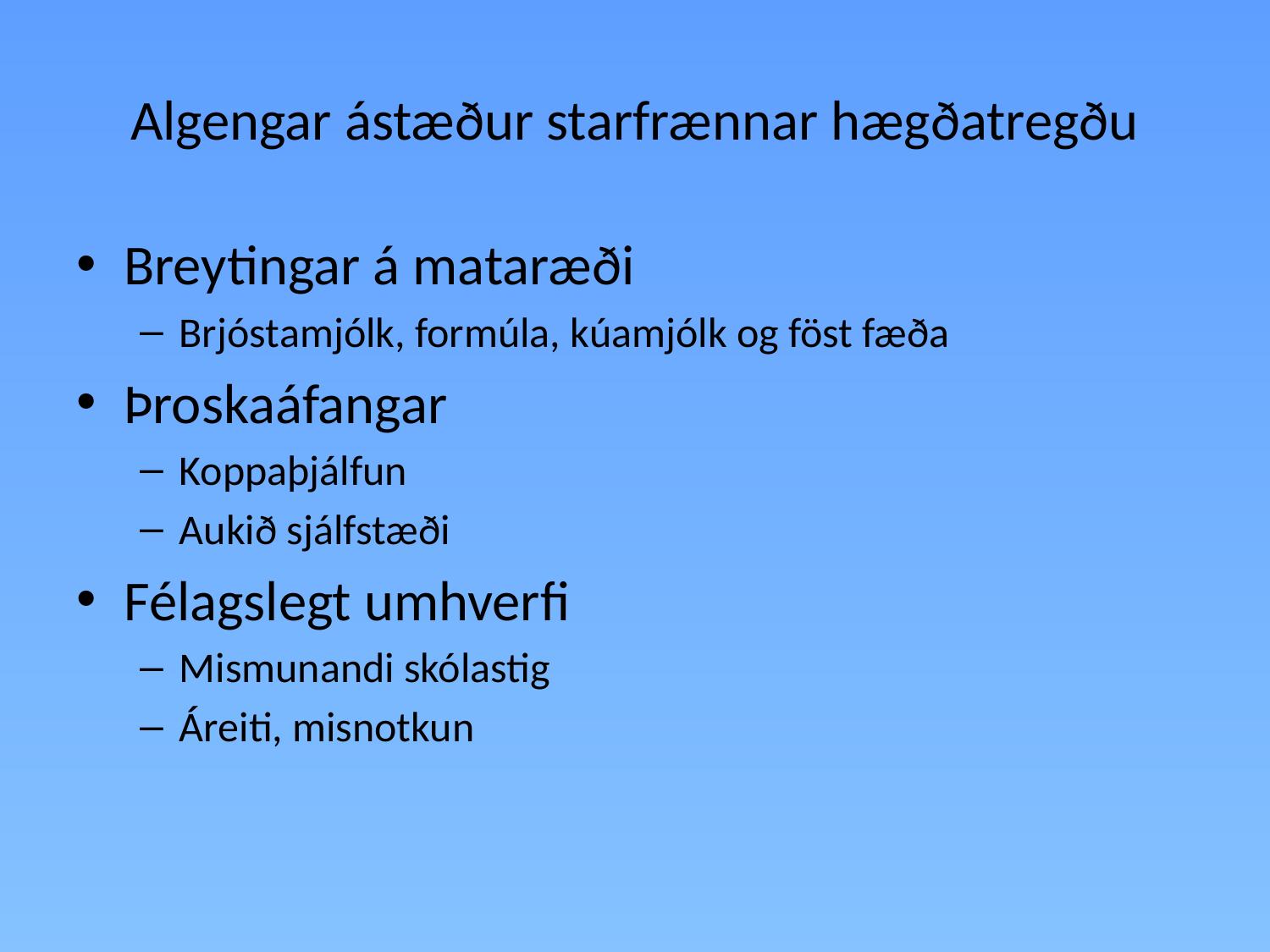

# Algengar ástæður starfrænnar hægðatregðu
Breytingar á mataræði
Brjóstamjólk, formúla, kúamjólk og föst fæða
Þroskaáfangar
Koppaþjálfun
Aukið sjálfstæði
Félagslegt umhverfi
Mismunandi skólastig
Áreiti, misnotkun